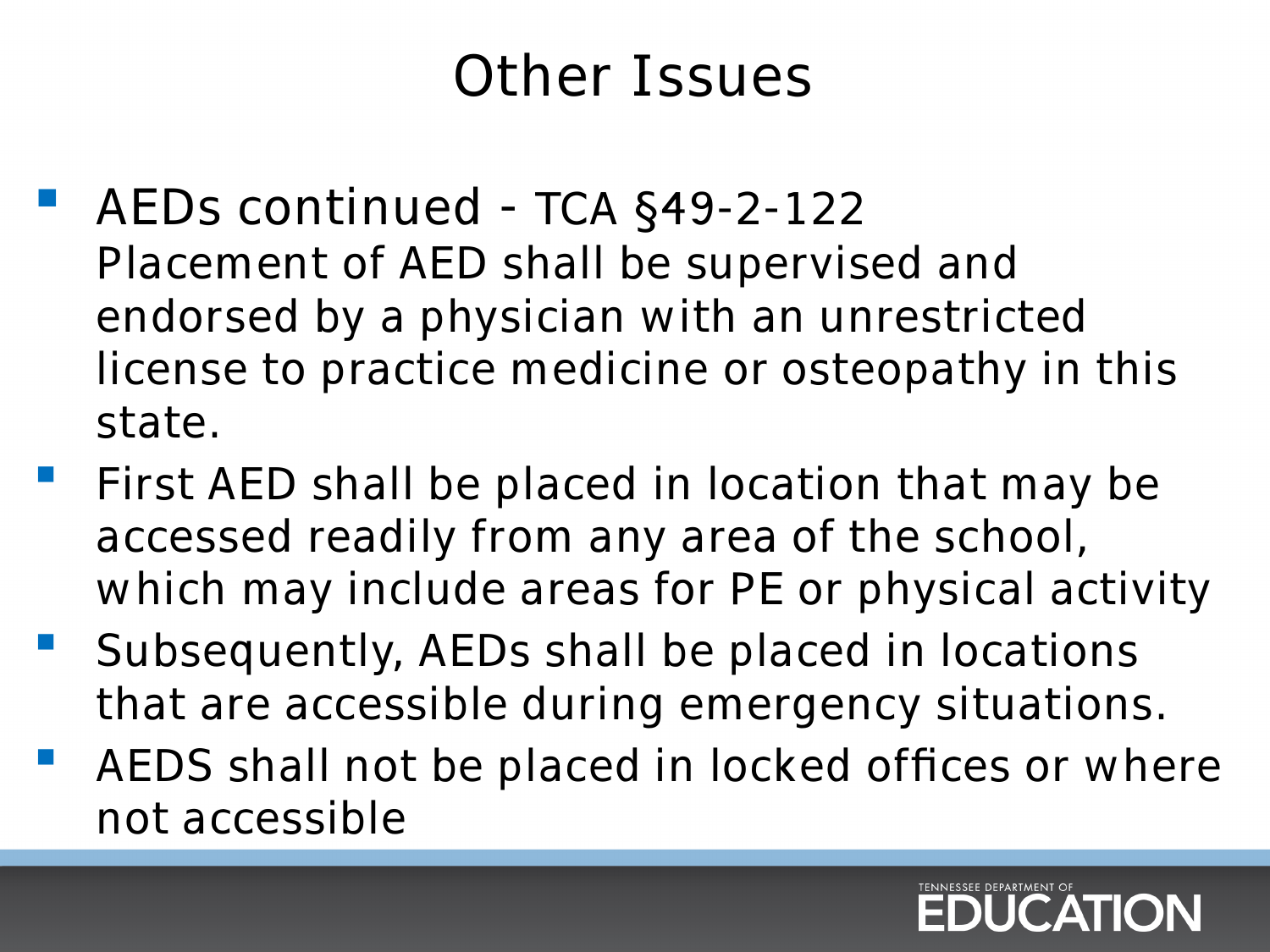

# Other Issues
AEDs continued - TCA §49-2-122
Placement of AED shall be supervised and endorsed by a physician with an unrestricted license to practice medicine or osteopathy in this state.
First AED shall be placed in location that may be accessed readily from any area of the school, which may include areas for PE or physical activity
Subsequently, AEDs shall be placed in locations that are accessible during emergency situations.
AEDS shall not be placed in locked offices or where not accessible